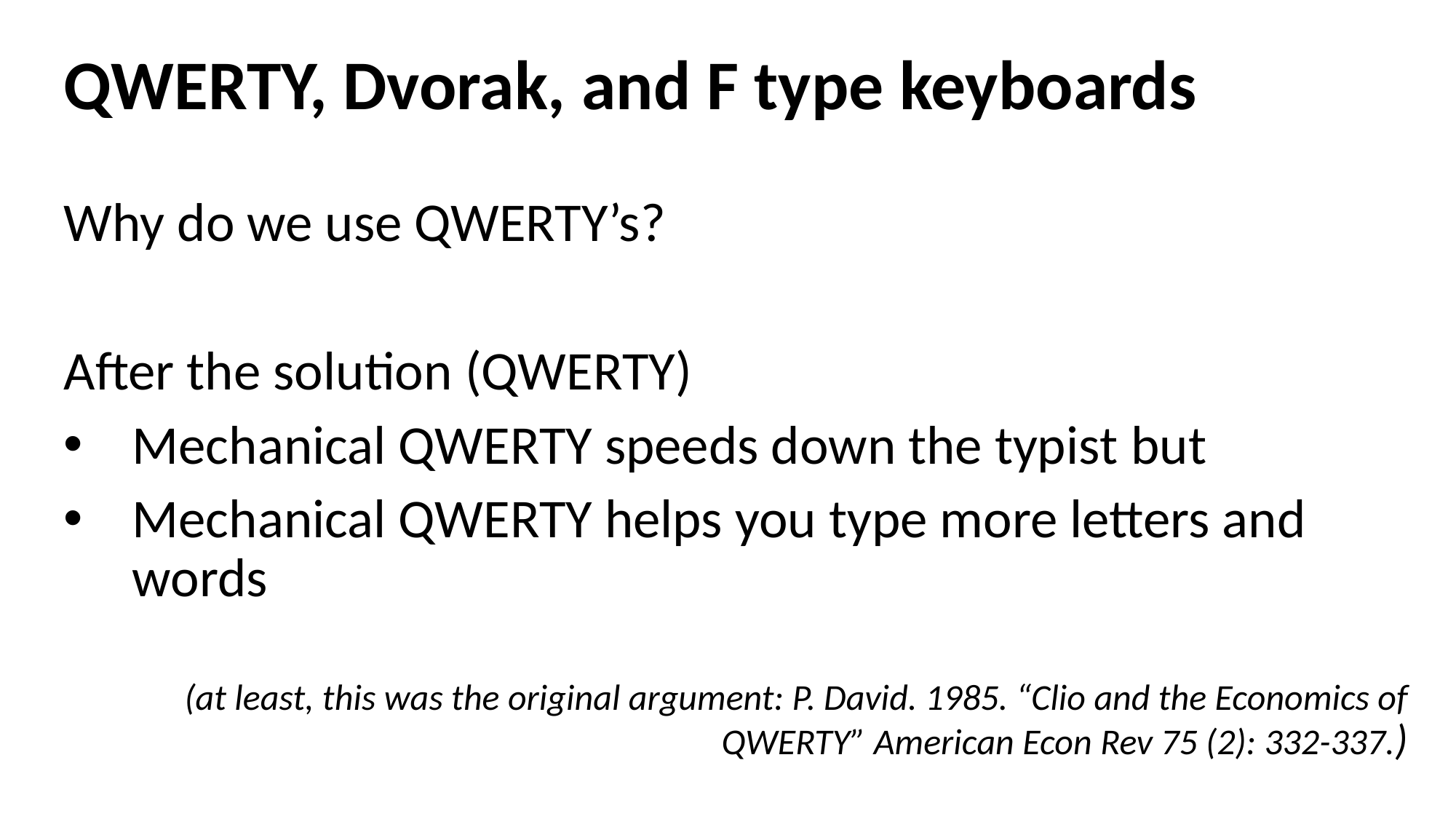

QWERTY, Dvorak, and F type keyboards

Why do we use QWERTY’s?

After the solution (QWERTY)
Mechanical QWERTY speeds down the typist but
Mechanical QWERTY helps you type more letters and words

(at least, this was the original argument: P. David. 1985. “Clio and the Economics of QWERTY” American Econ Rev 75 (2): 332-337.)